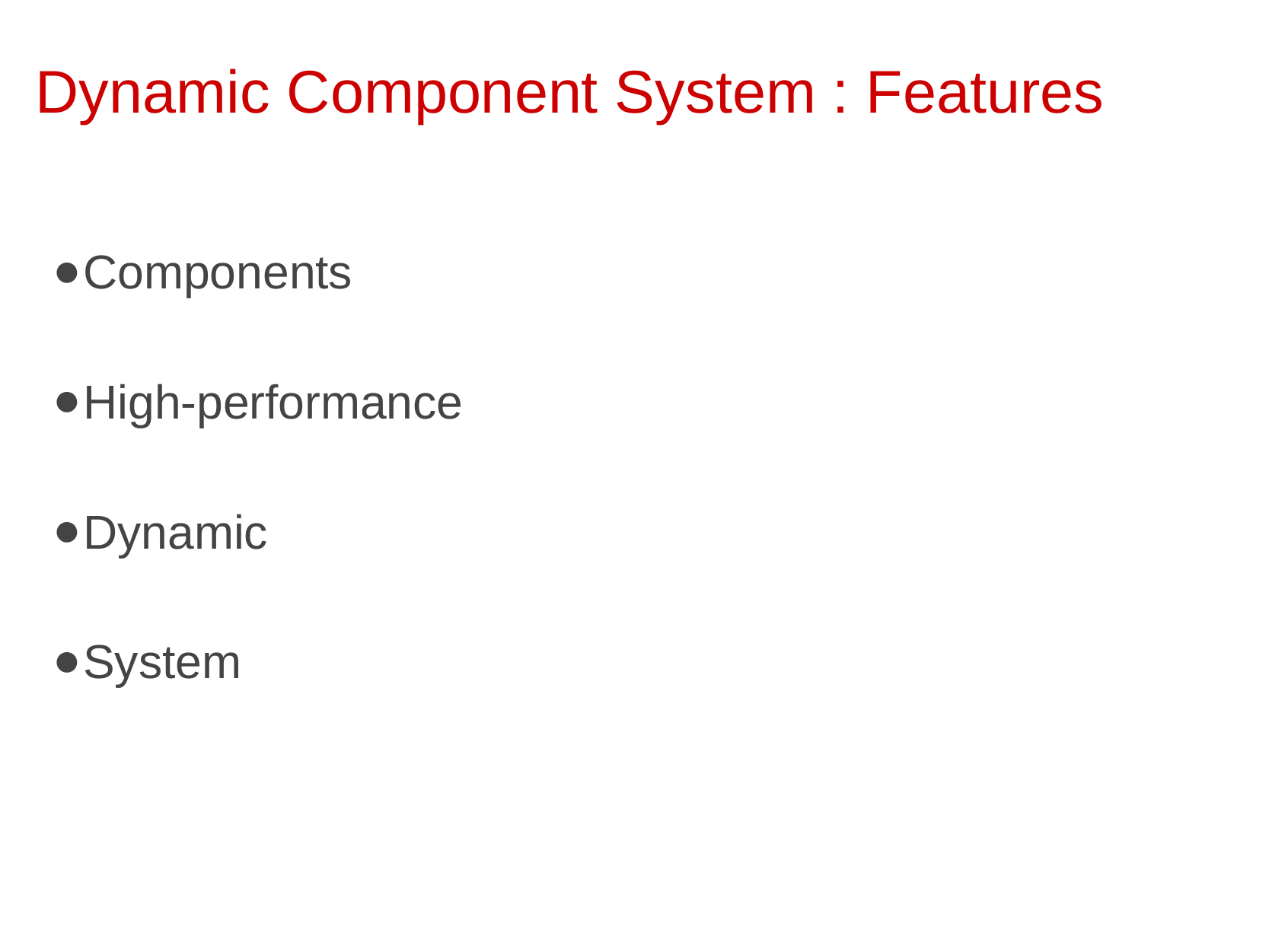

# Dynamic Component System : Features
Components

High-performance

Dynamic

System